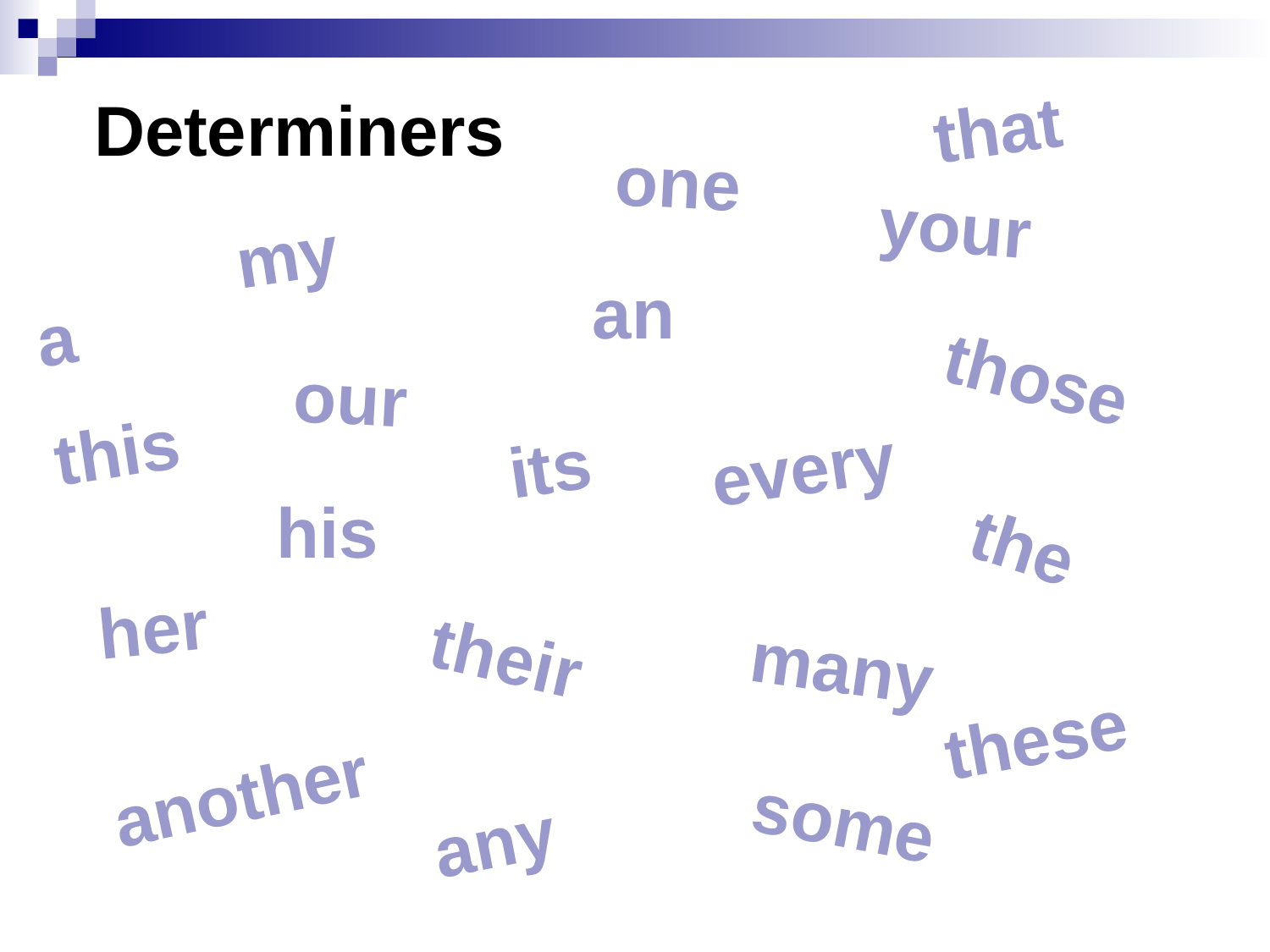

that
# Determiners
one
my
your
an
a
this

those
our
its
every
his
the
her
their
many
these
another
any
some